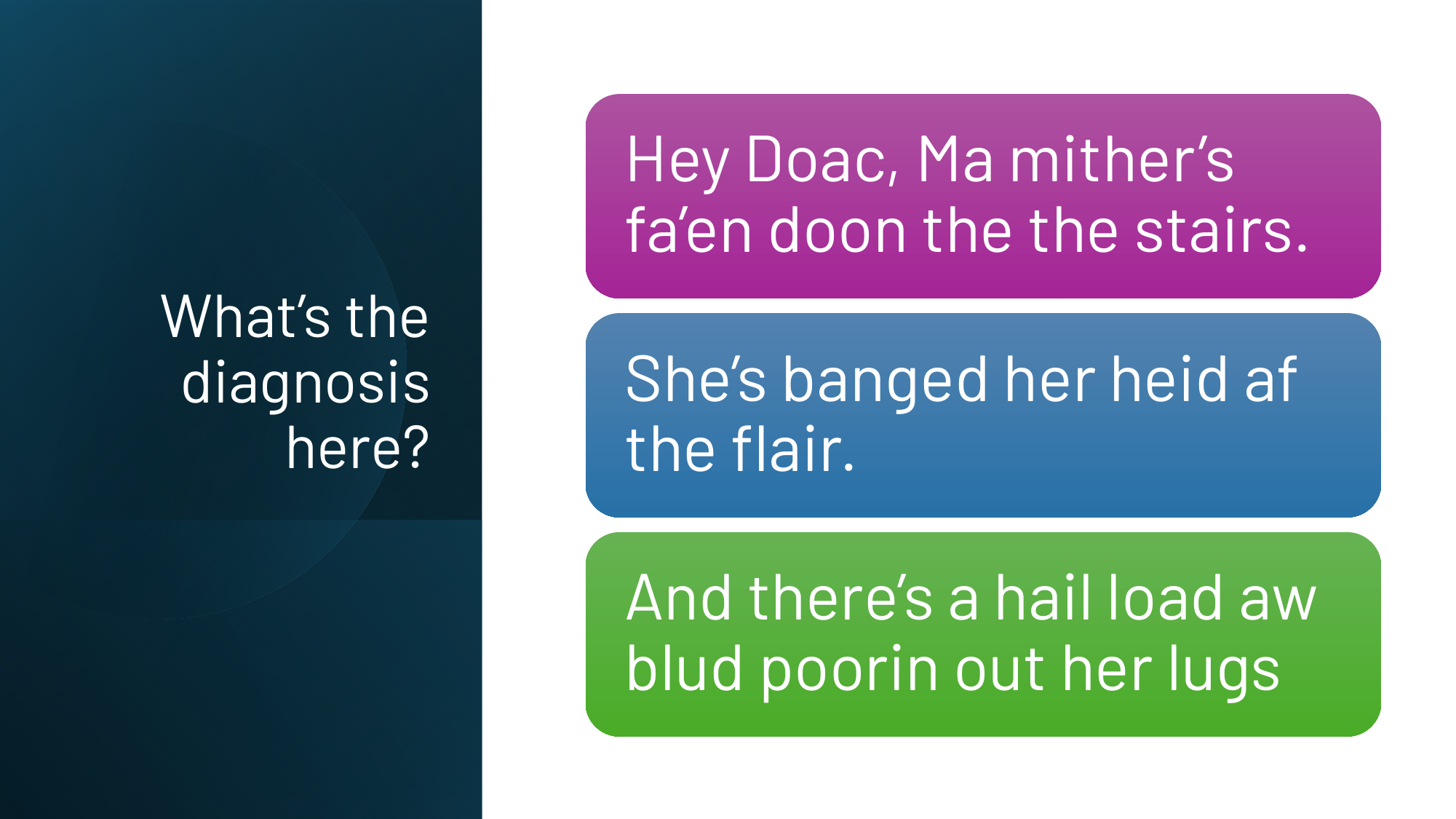

Hey Doac, Ma mither’s fa’en doon the the stairs.
She’s banged her heid af the flair.
And there’s a hail load aw blud poorin out her lugs

# What’s the diagnosis here?